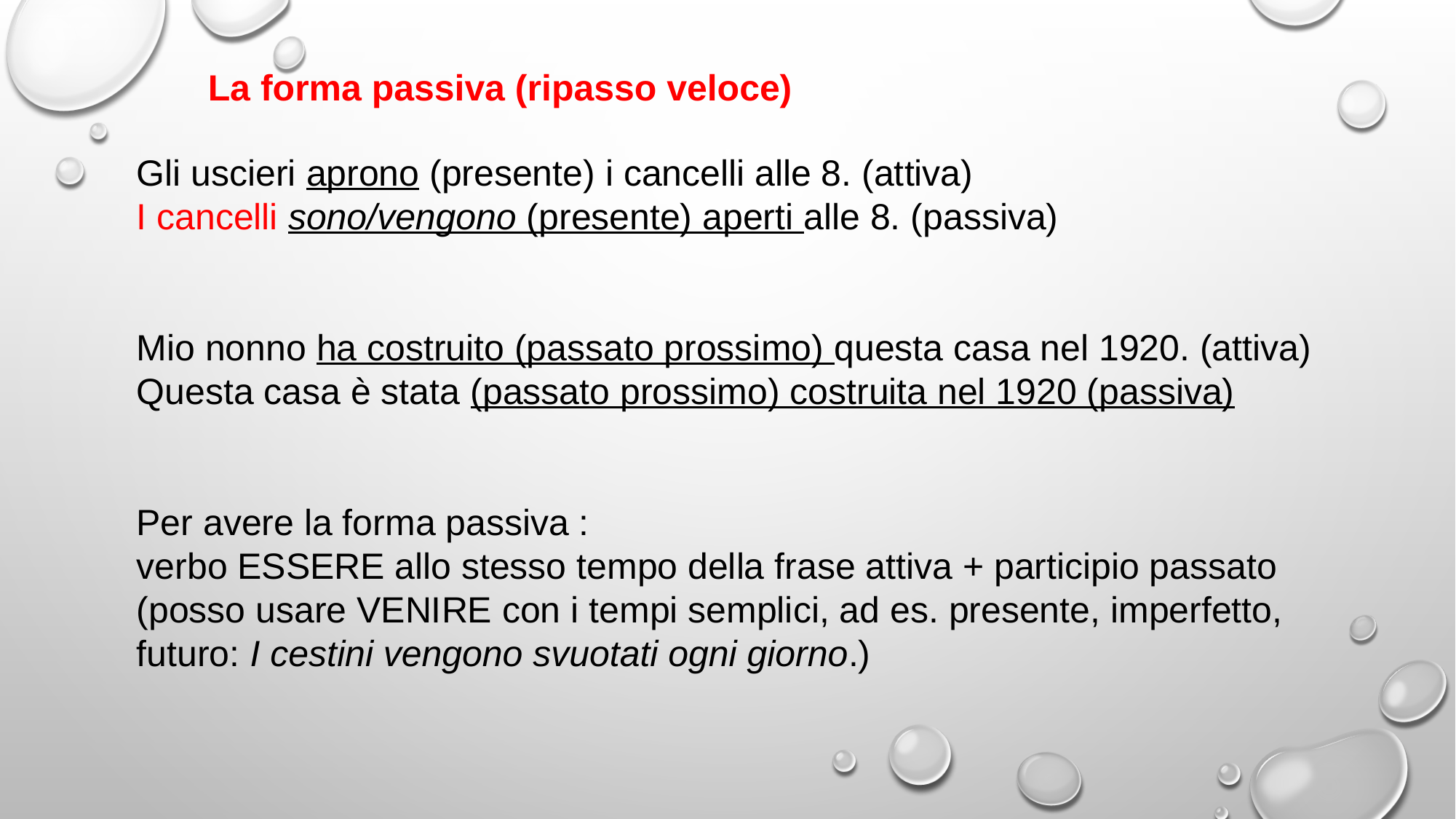

La forma passiva (ripasso veloce)
Gli uscieri aprono (presente) i cancelli alle 8. (attiva)
I cancelli sono/vengono (presente) aperti alle 8. (passiva)

Mio nonno ha costruito (passato prossimo) questa casa nel 1920. (attiva)
Questa casa è stata (passato prossimo) costruita nel 1920 (passiva)

Per avere la forma passiva :
verbo ESSERE allo stesso tempo della frase attiva + participio passato
(posso usare VENIRE con i tempi semplici, ad es. presente, imperfetto, futuro: I cestini vengono svuotati ogni giorno.)